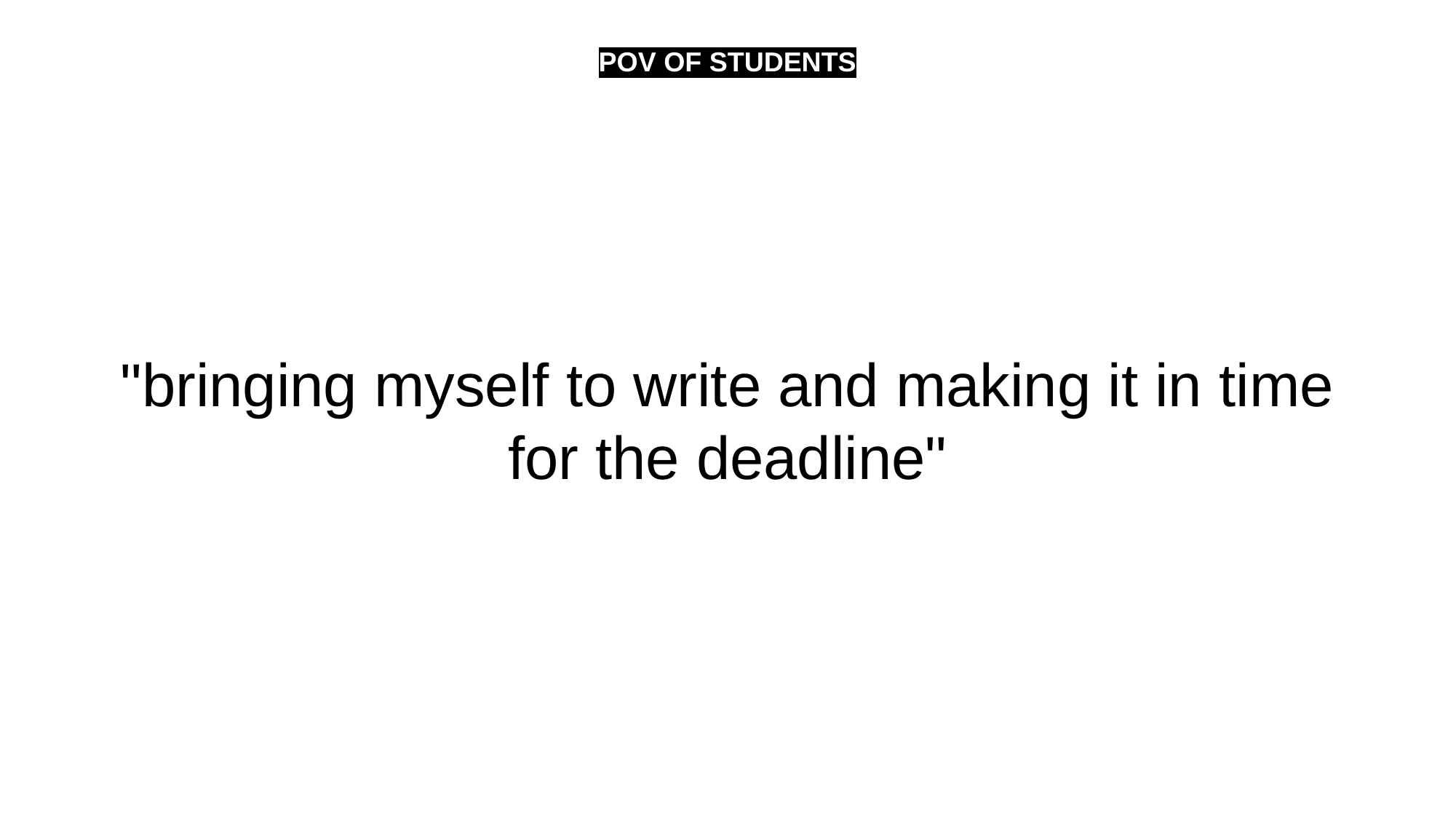

POV OF STUDENTS
"bringing myself to write and making it in time for the deadline"